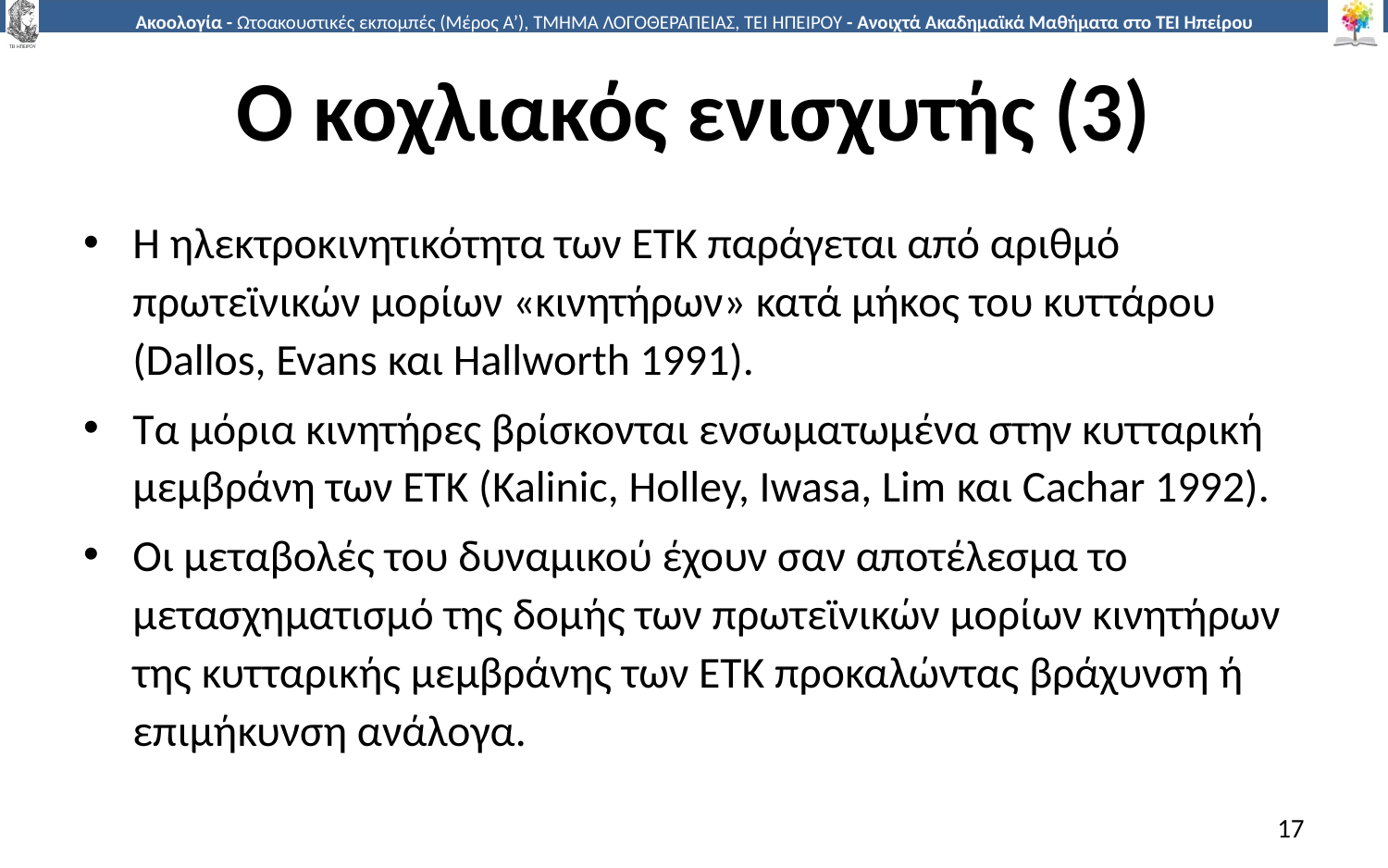

# Ο κοχλιακός ενισχυτής (3)
Η ηλεκτροκινητικότητα των ΕΤΚ παράγεται από αριθμό πρωτεϊνικών μορίων «κινητήρων» κατά μήκος του κυττάρου (Dallos, Evans και Hallworth 1991).
Τα μόρια κινητήρες βρίσκονται ενσωματωμένα στην κυτταρική μεμβράνη των ΕΤΚ (Kalinic, Holley, Iwasa, Lim και Cachar 1992).
Οι μεταβολές του δυναμικού έχουν σαν αποτέλεσμα το μετασχηματισμό της δομής των πρωτεϊνικών μορίων κινητήρων της κυτταρικής μεμβράνης των ΕΤΚ προκαλώντας βράχυνση ή επιμήκυνση ανάλογα.

17